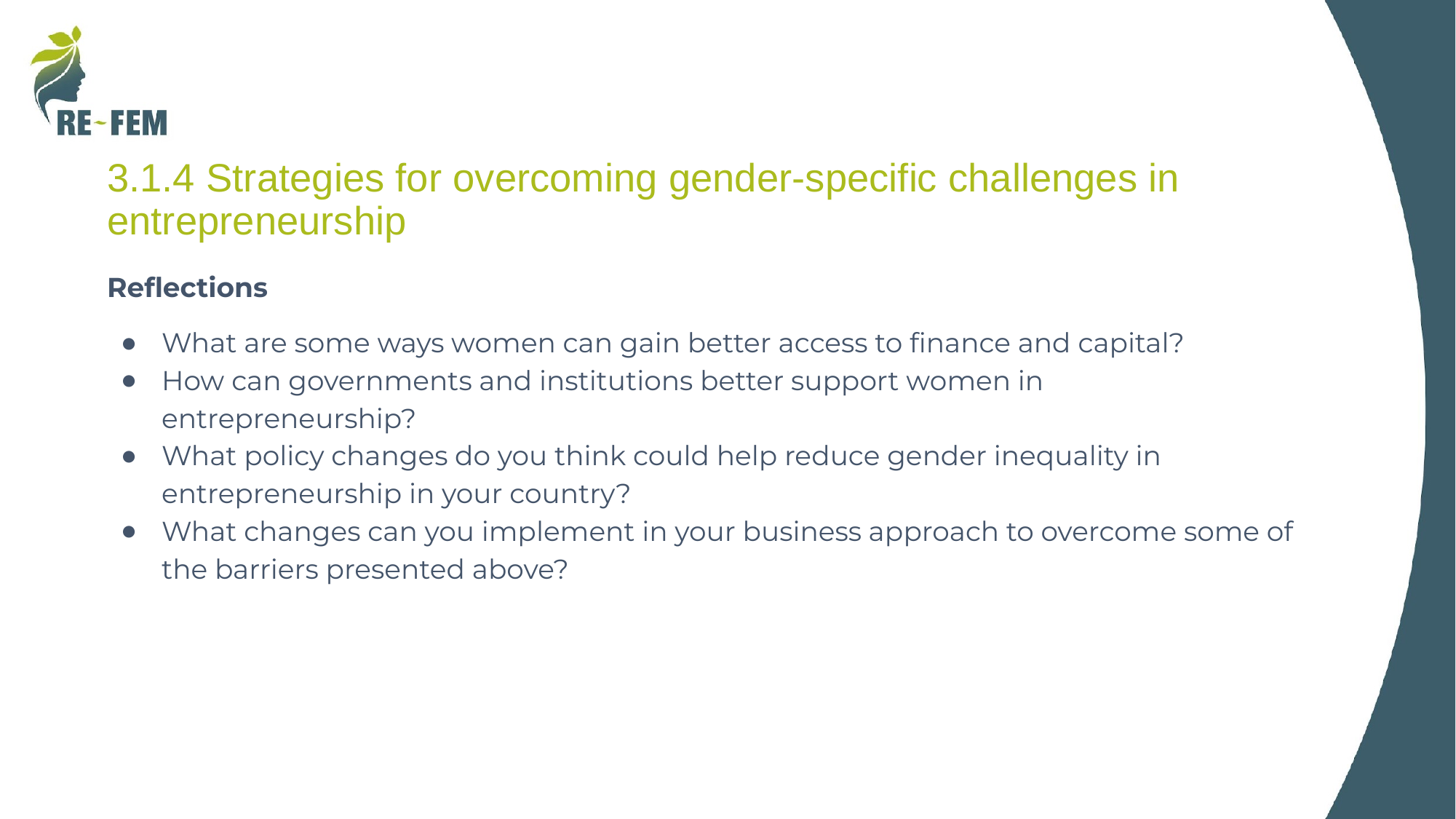

# 3.1.4 Strategies for overcoming gender-specific challenges in entrepreneurship

Reflections
What are some ways women can gain better access to finance and capital?
How can governments and institutions better support women in entrepreneurship?
What policy changes do you think could help reduce gender inequality in entrepreneurship in your country?
What changes can you implement in your business approach to overcome some of the barriers presented above?